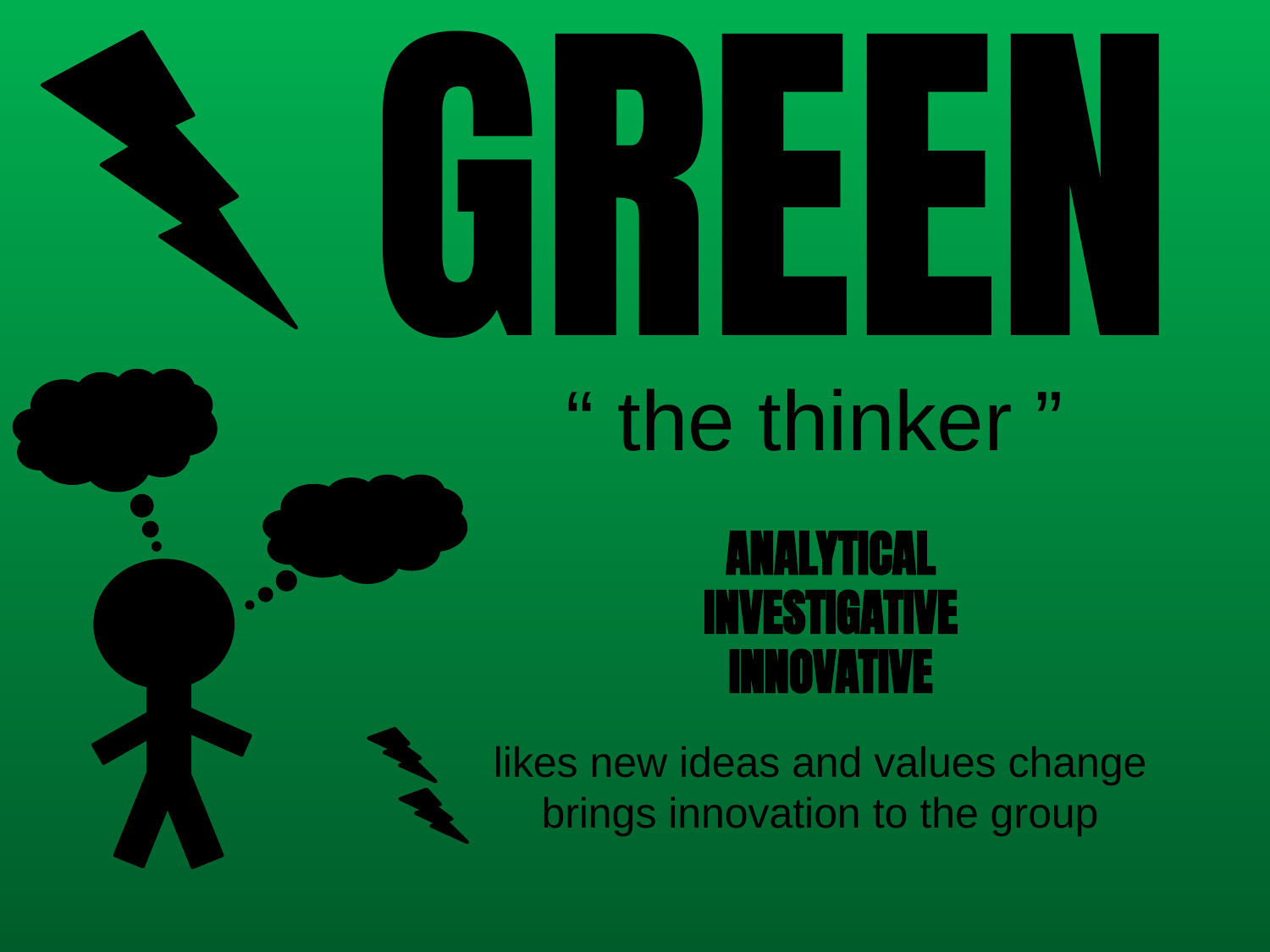

GREEN

“ the thinker ”

ANALYTICAL
INVESTIGATIVE
INNOVATIVE

likes new ideas and values change
brings innovation to the group